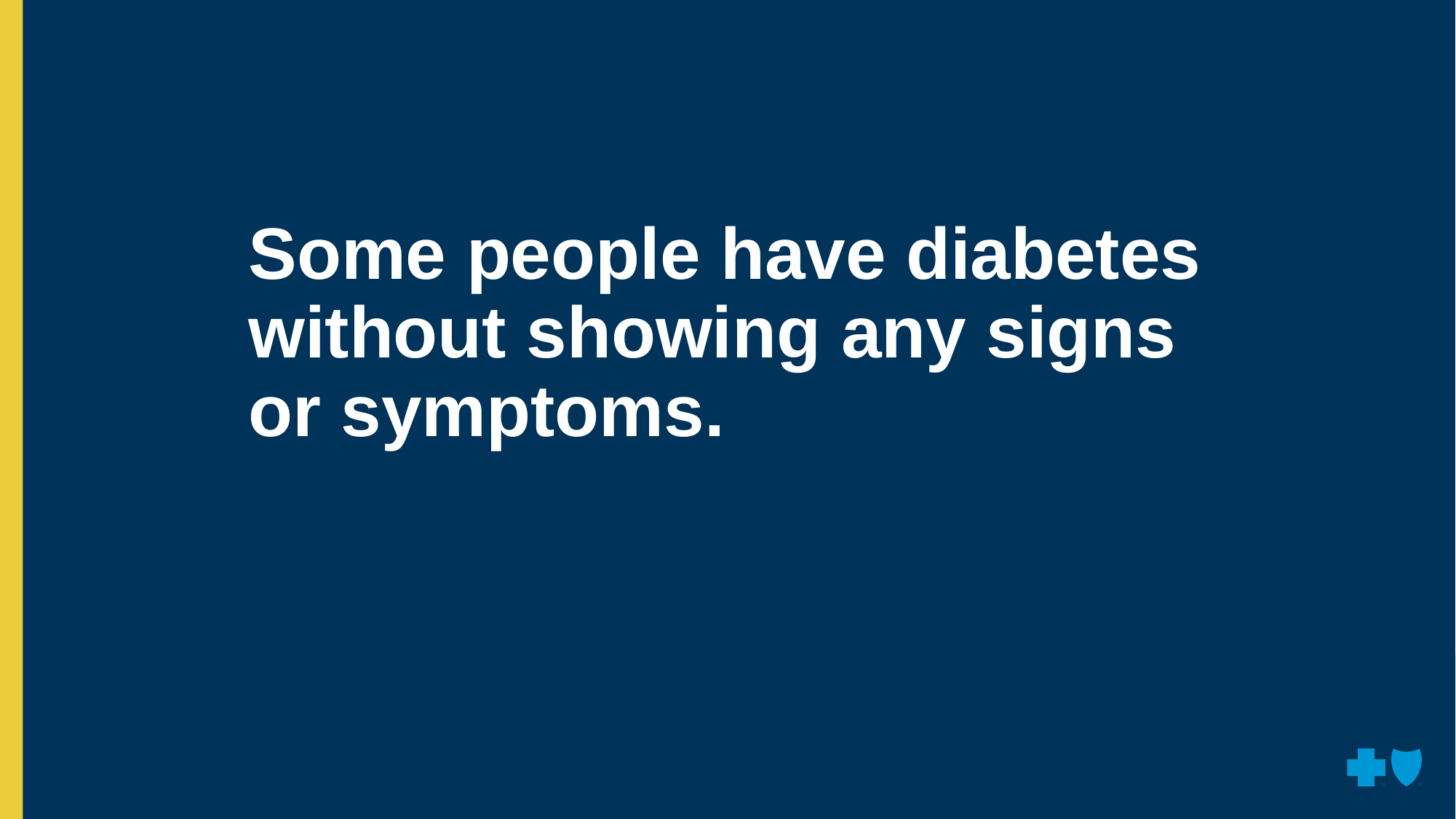

Some people have diabetes without showing any signs or symptoms.